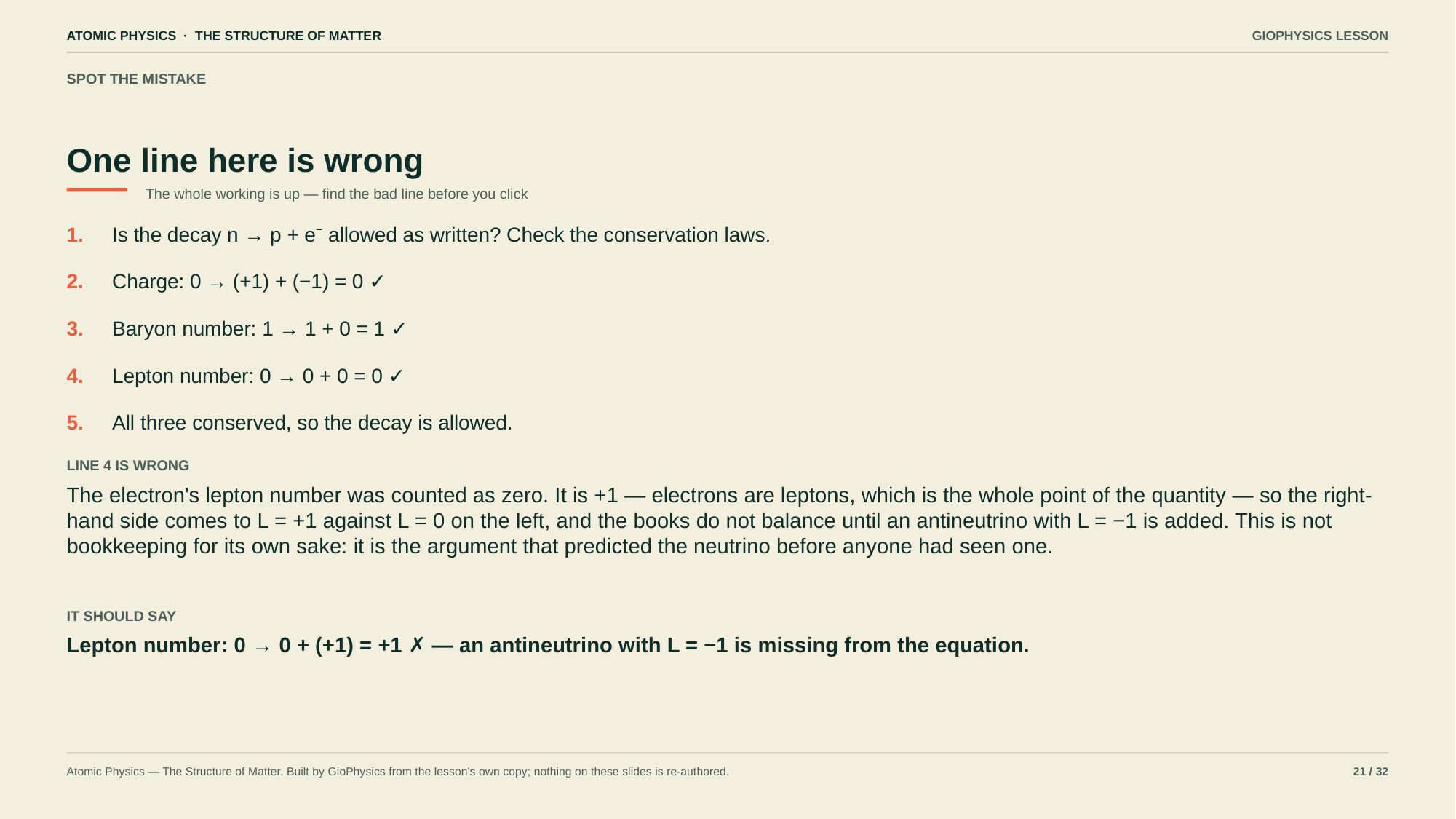

ATOMIC PHYSICS  ·  THE STRUCTURE OF MATTER
GIOPHYSICS LESSON

SPOT THE MISTAKE
One line here is wrong
The whole working is up — find the bad line before you click

1.
Is the decay n → p + e⁻ allowed as written? Check the conservation laws.
2.
Charge: 0 → (+1) + (−1) = 0 ✓
3.
Baryon number: 1 → 1 + 0 = 1 ✓
4.
Lepton number: 0 → 0 + 0 = 0 ✓
5.
All three conserved, so the decay is allowed.
LINE 4 IS WRONG
The electron's lepton number was counted as zero. It is +1 — electrons are leptons, which is the whole point of the quantity — so the right-hand side comes to L = +1 against L = 0 on the left, and the books do not balance until an antineutrino with L = −1 is added. This is not bookkeeping for its own sake: it is the argument that predicted the neutrino before anyone had seen one.
IT SHOULD SAY
Lepton number: 0 → 0 + (+1) = +1 ✗ — an antineutrino with L = −1 is missing from the equation.

Atomic Physics — The Structure of Matter. Built by GioPhysics from the lesson's own copy; nothing on these slides is re-authored.
21 / 32